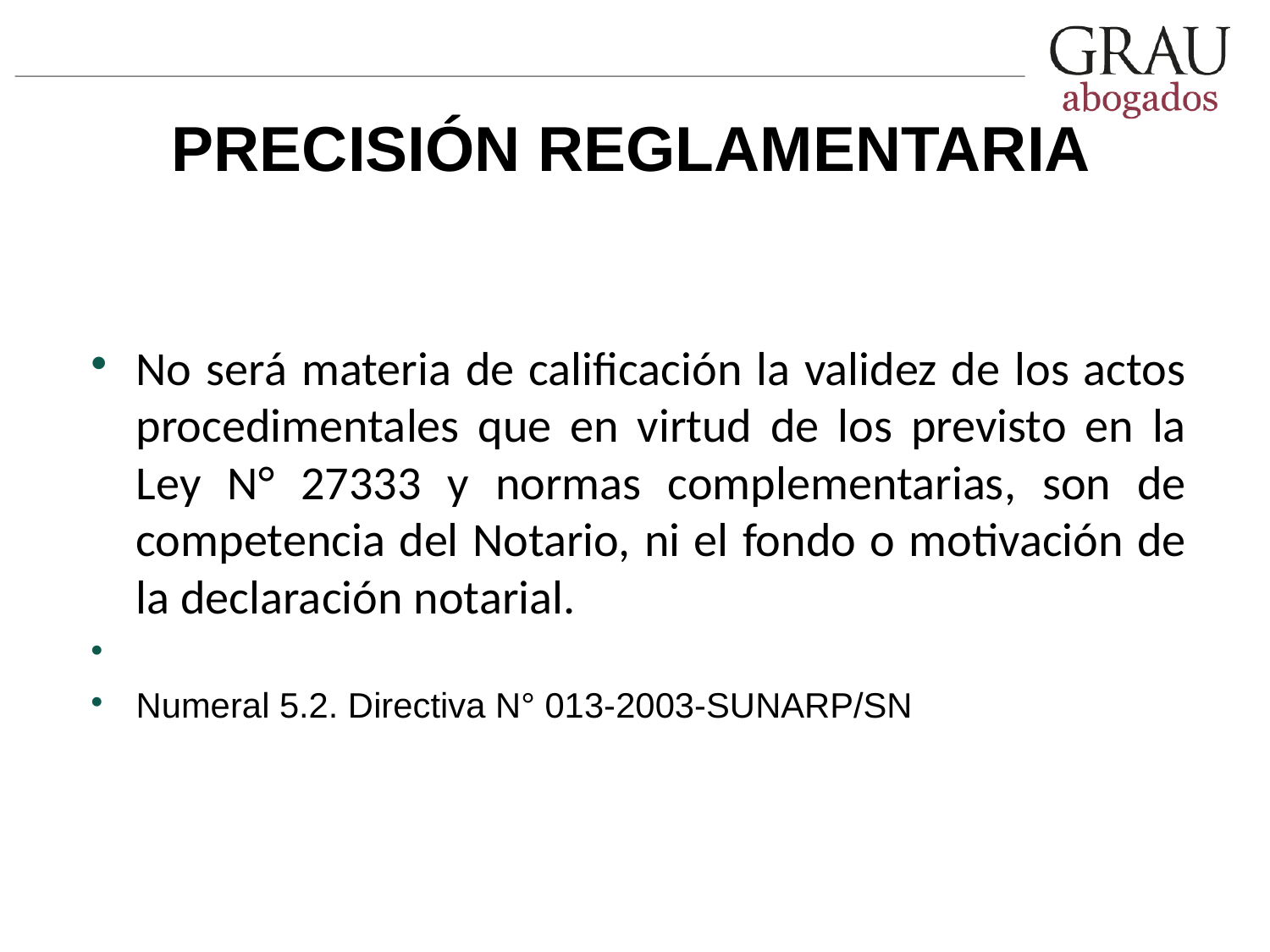

# PRECISIÓN REGLAMENTARIA

No será materia de calificación la validez de los actos procedimentales que en virtud de los previsto en la Ley N° 27333 y normas complementarias, son de competencia del Notario, ni el fondo o motivación de la declaración notarial.

Numeral 5.2. Directiva N° 013-2003-SUNARP/SN